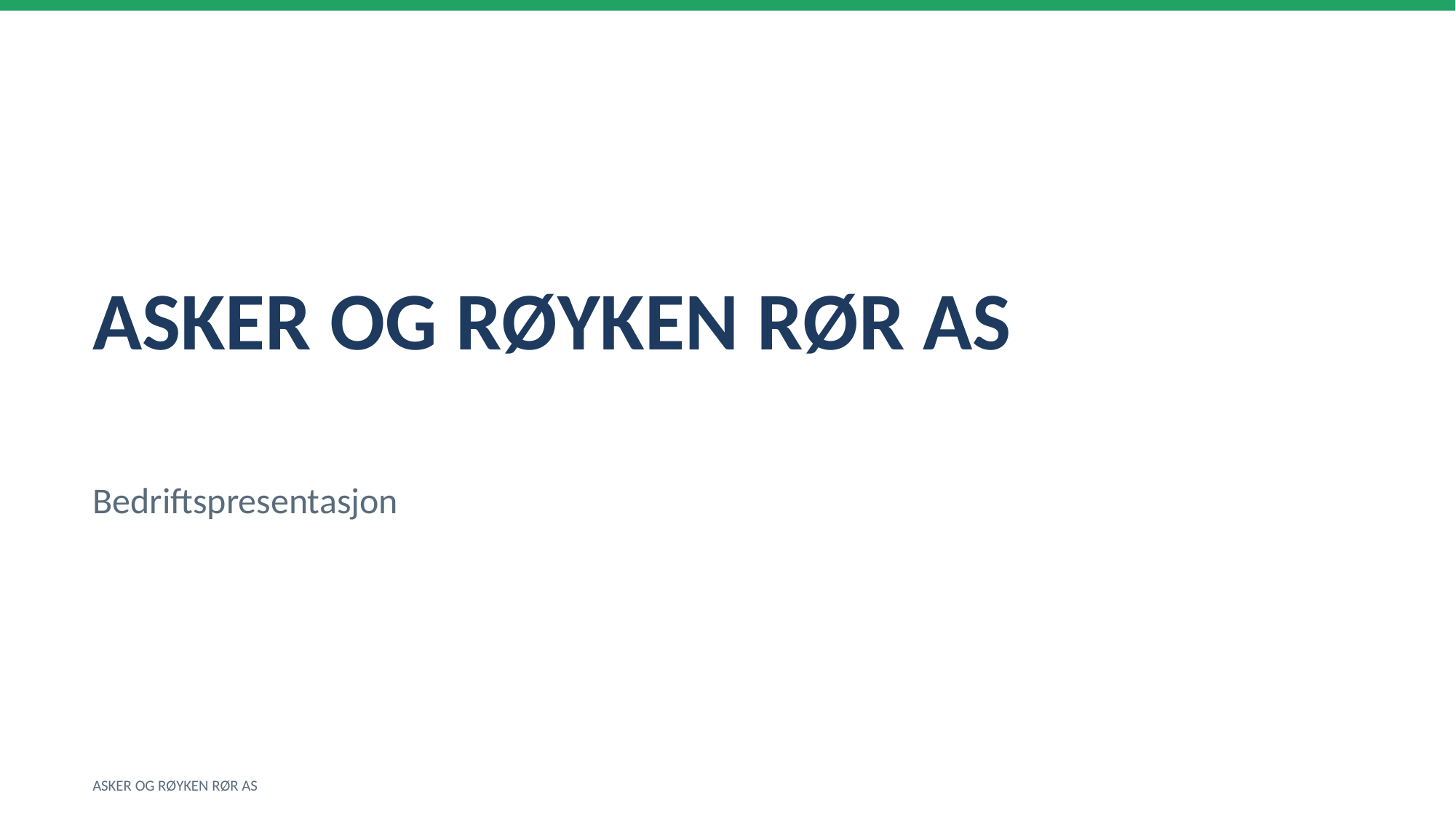

ASKER OG RØYKEN RØR AS
Bedriftspresentasjon
ASKER OG RØYKEN RØR AS